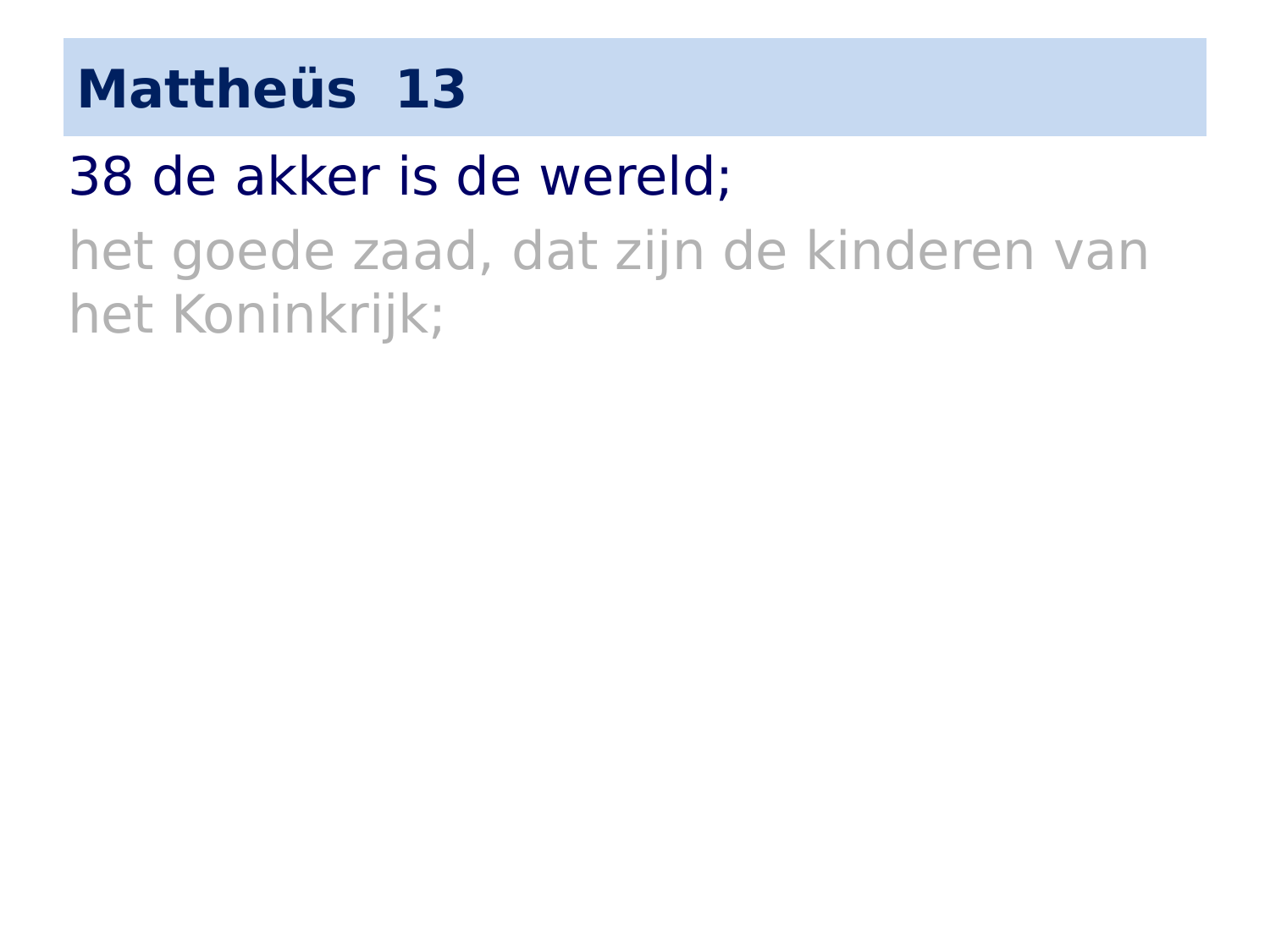

# Mattheüs  13
38 de akker is de wereld;
het goede zaad, dat zijn de kinderen van het Koninkrijk;